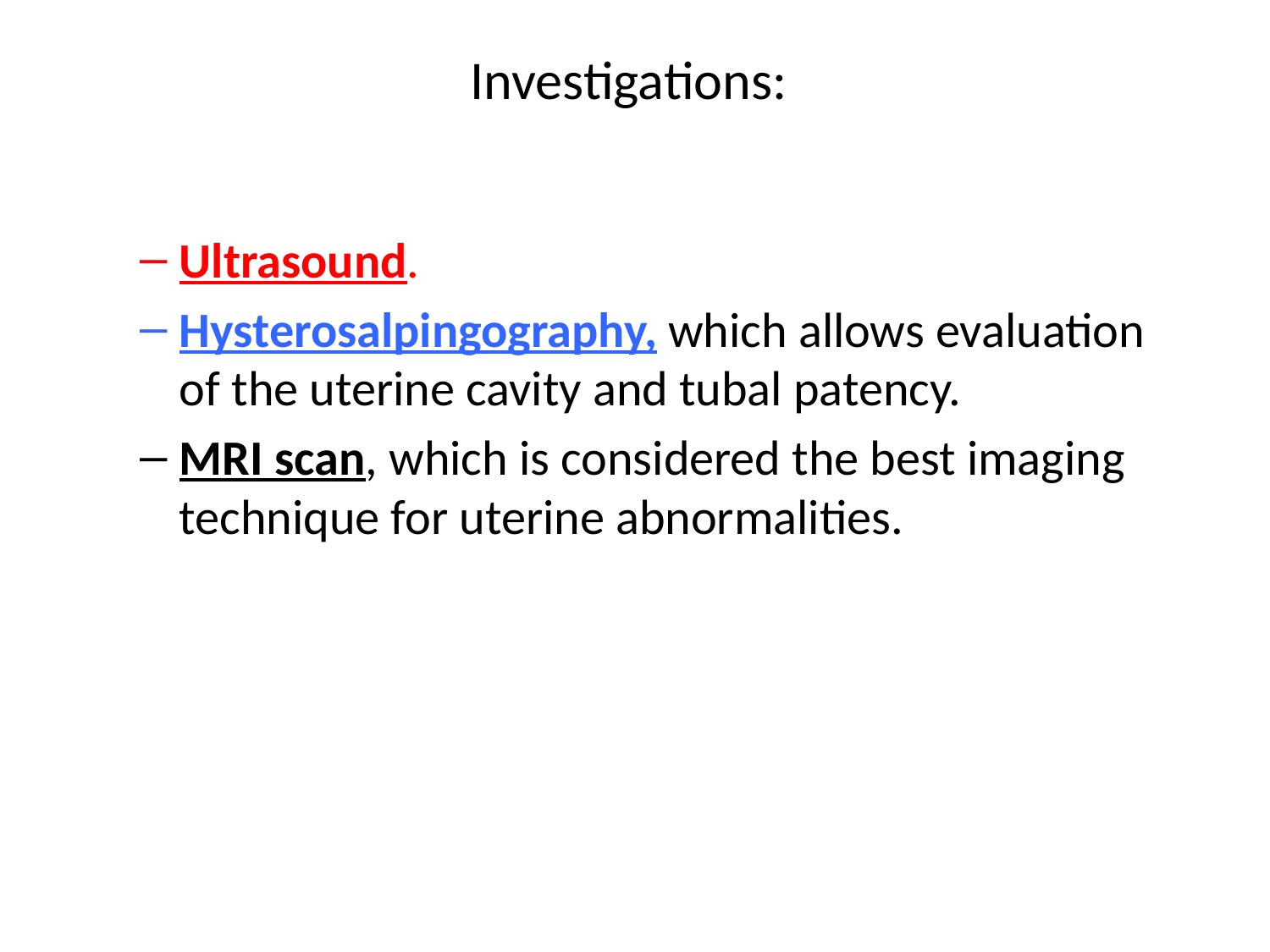

# Investigations:
Ultrasound.
Hysterosalpingography, which allows evaluation of the uterine cavity and tubal patency.
MRI scan, which is considered the best imaging technique for uterine abnormalities.